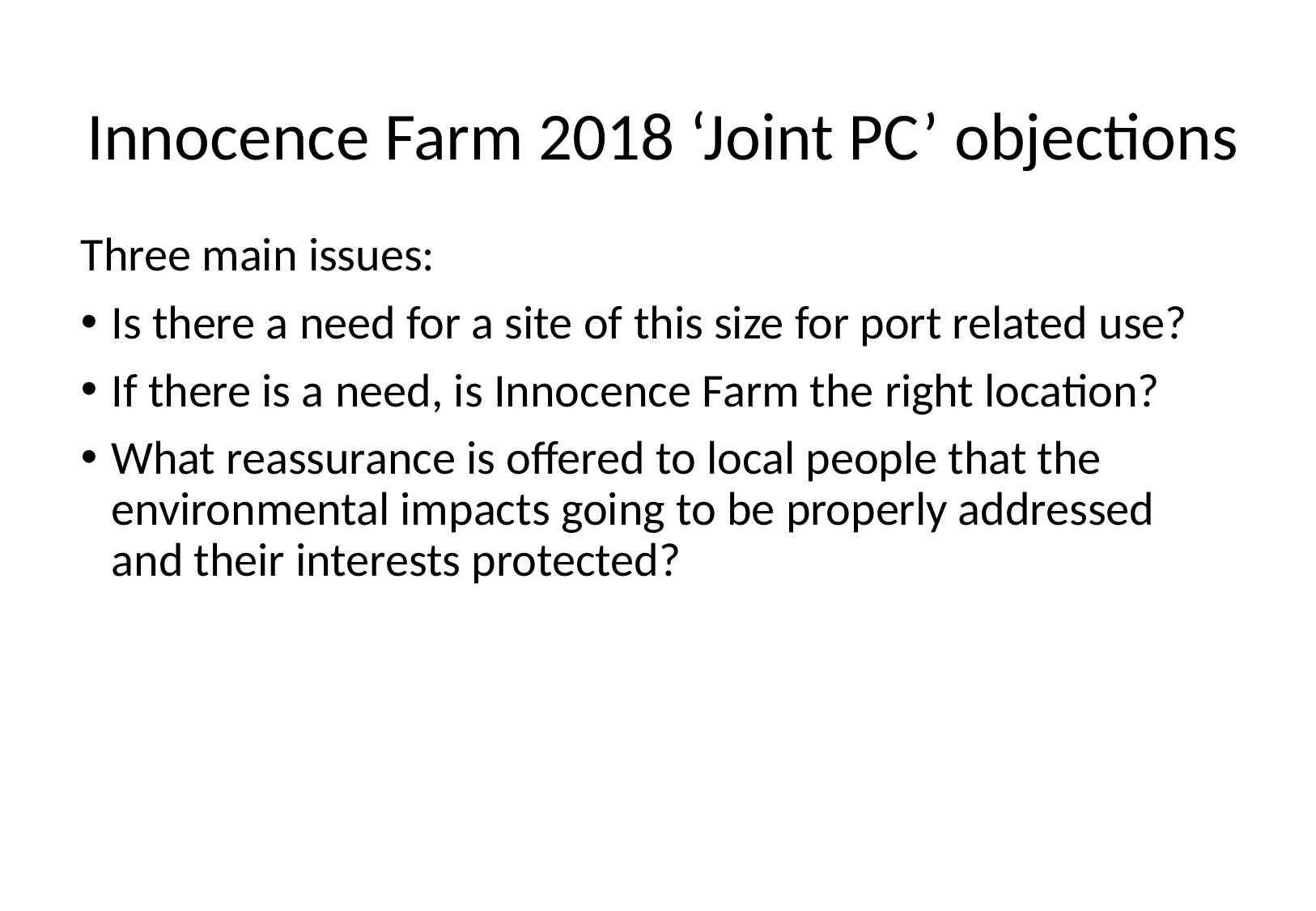

# Innocence Farm 2018 ‘Joint PC’ objections
Three main issues:
Is there a need for a site of this size for port related use?
If there is a need, is Innocence Farm the right location?
What reassurance is offered to local people that the environmental impacts going to be properly addressed and their interests protected?